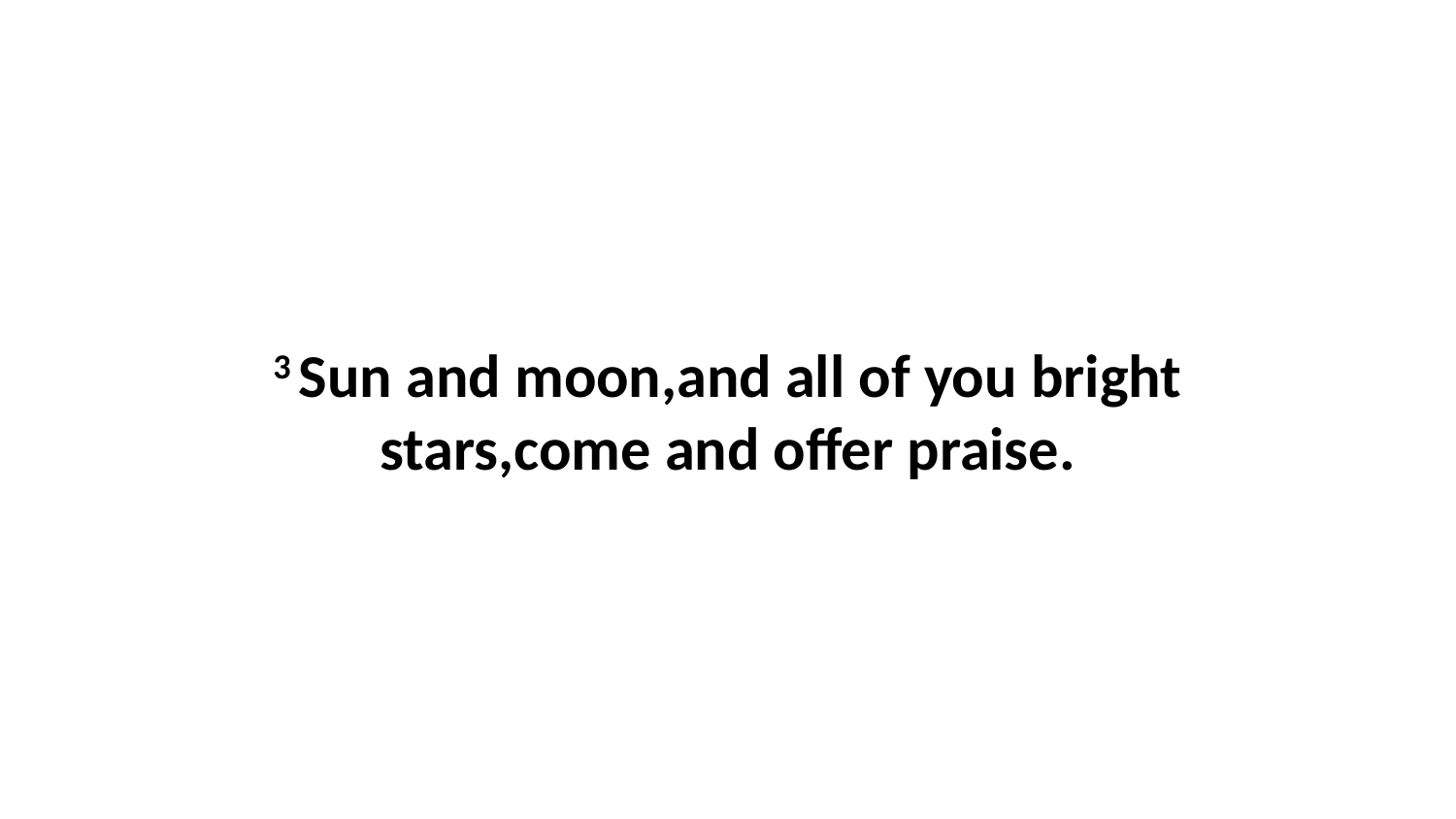

3 Sun and moon,and all of you bright stars,come and offer praise.